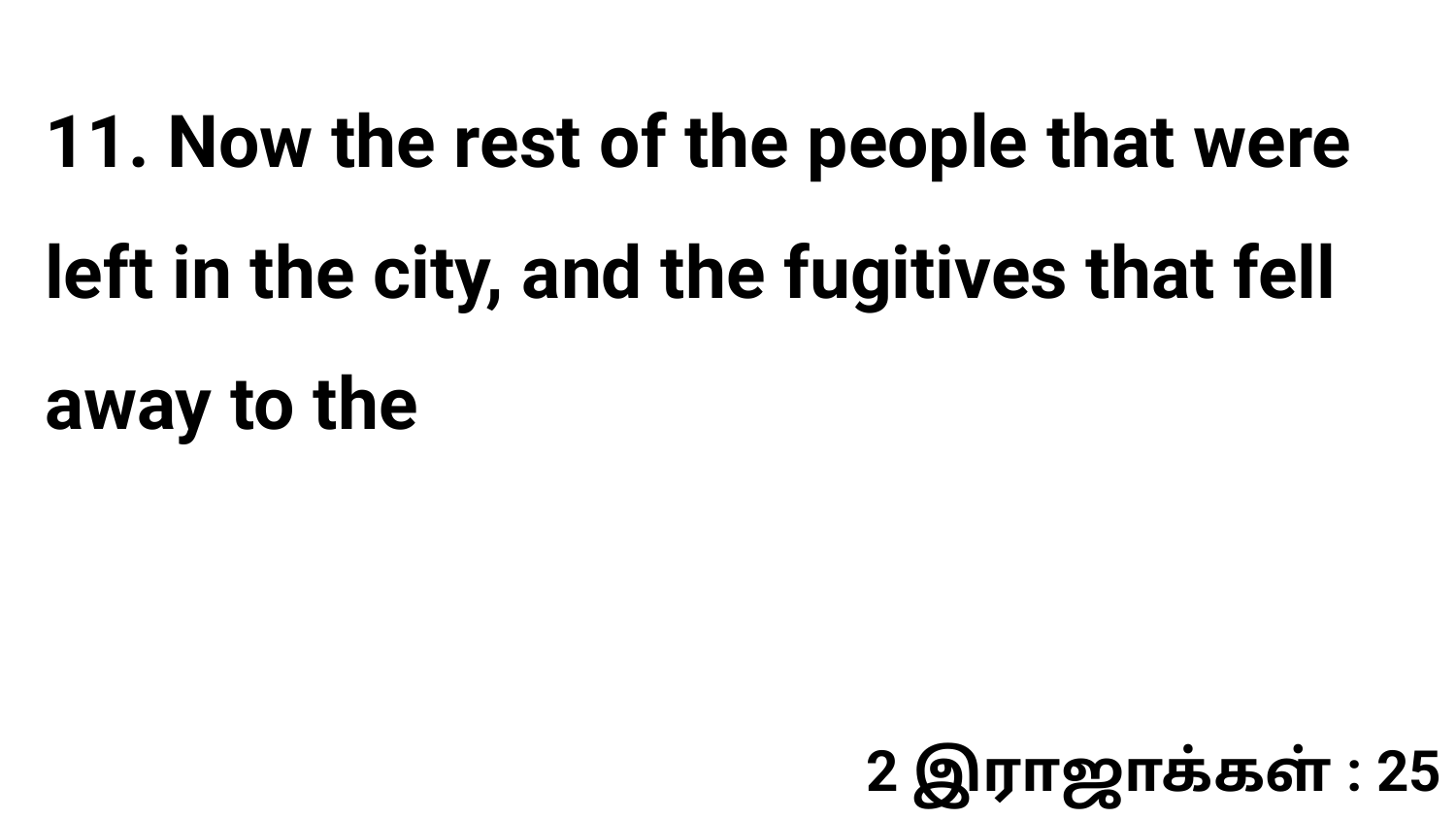

11. Now the rest of the people that were left in the city, and the fugitives that fell away to the
2 இராஜாக்கள் : 25